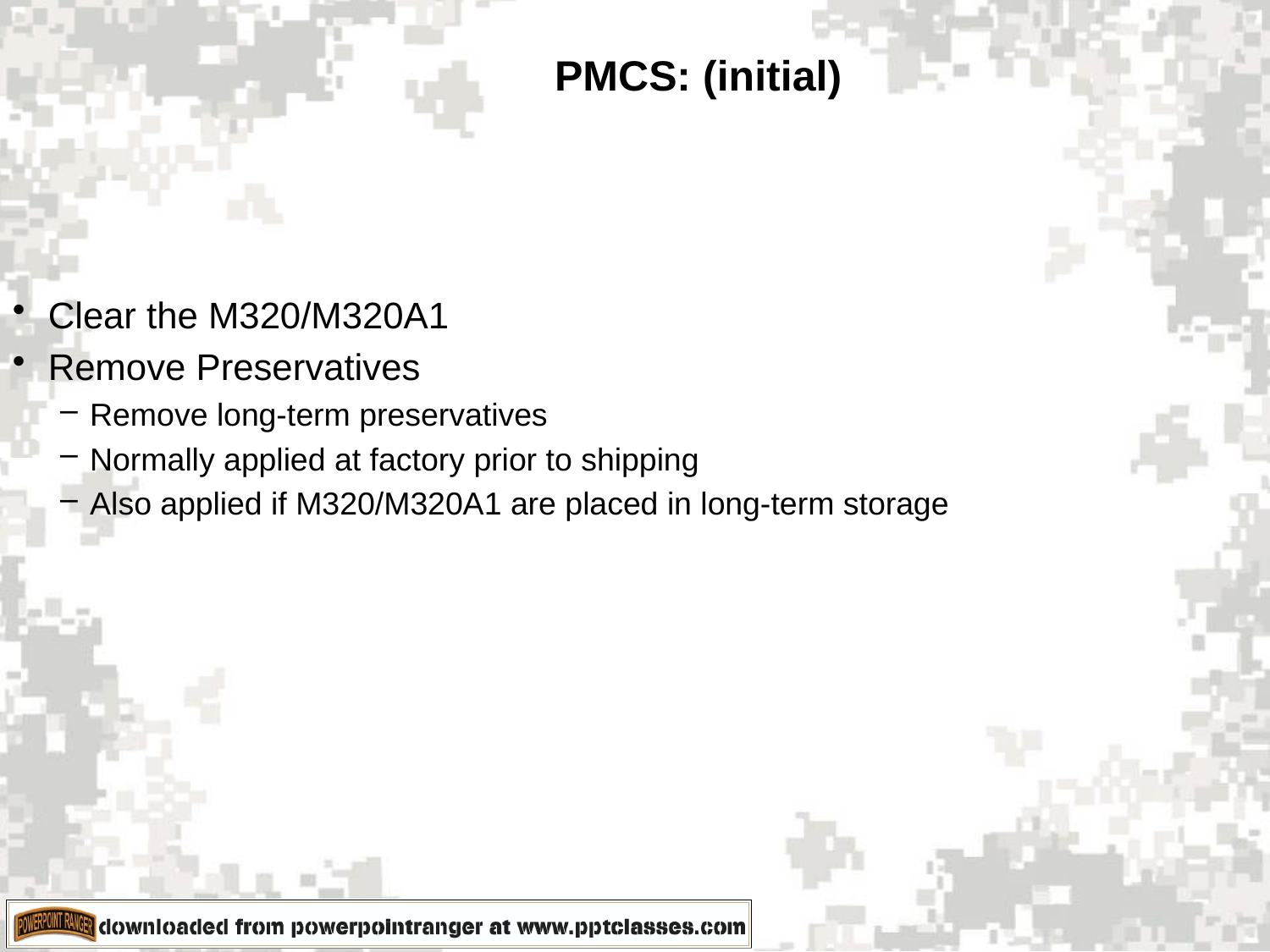

PMCS: (initial)
Clear the M320/M320A1
Remove Preservatives
Remove long-term preservatives
Normally applied at factory prior to shipping
Also applied if M320/M320A1 are placed in long-term storage